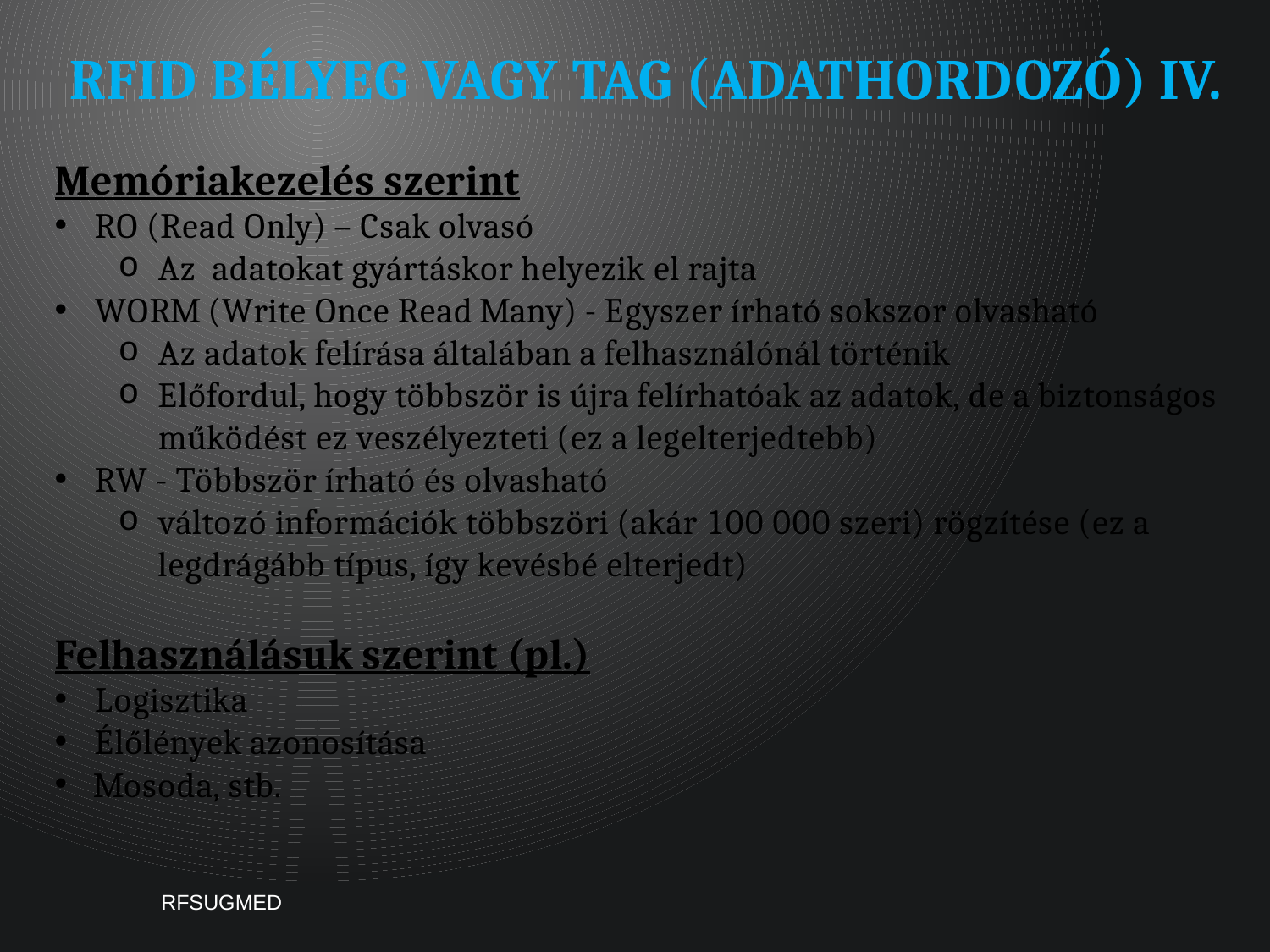

# RFID Bélyeg vagy tag (adathordozó) IV.
Memóriakezelés szerint
RO (Read Only) – Csak olvasó
Az  adatokat gyártáskor helyezik el rajta
WORM (Write Once Read Many) - Egyszer írható sokszor olvasható
Az adatok felírása általában a felhasználónál történik
Előfordul, hogy többször is újra felírhatóak az adatok, de a biztonságos működést ez veszélyezteti (ez a legelterjedtebb)
RW - Többször írható és olvasható
változó információk többszöri (akár 100 000 szeri) rögzítése (ez a legdrágább típus, így kevésbé elterjedt)

Felhasználásuk szerint (pl.)
Logisztika
Élőlények azonosítása
Mosoda, stb.
RFSUGMED